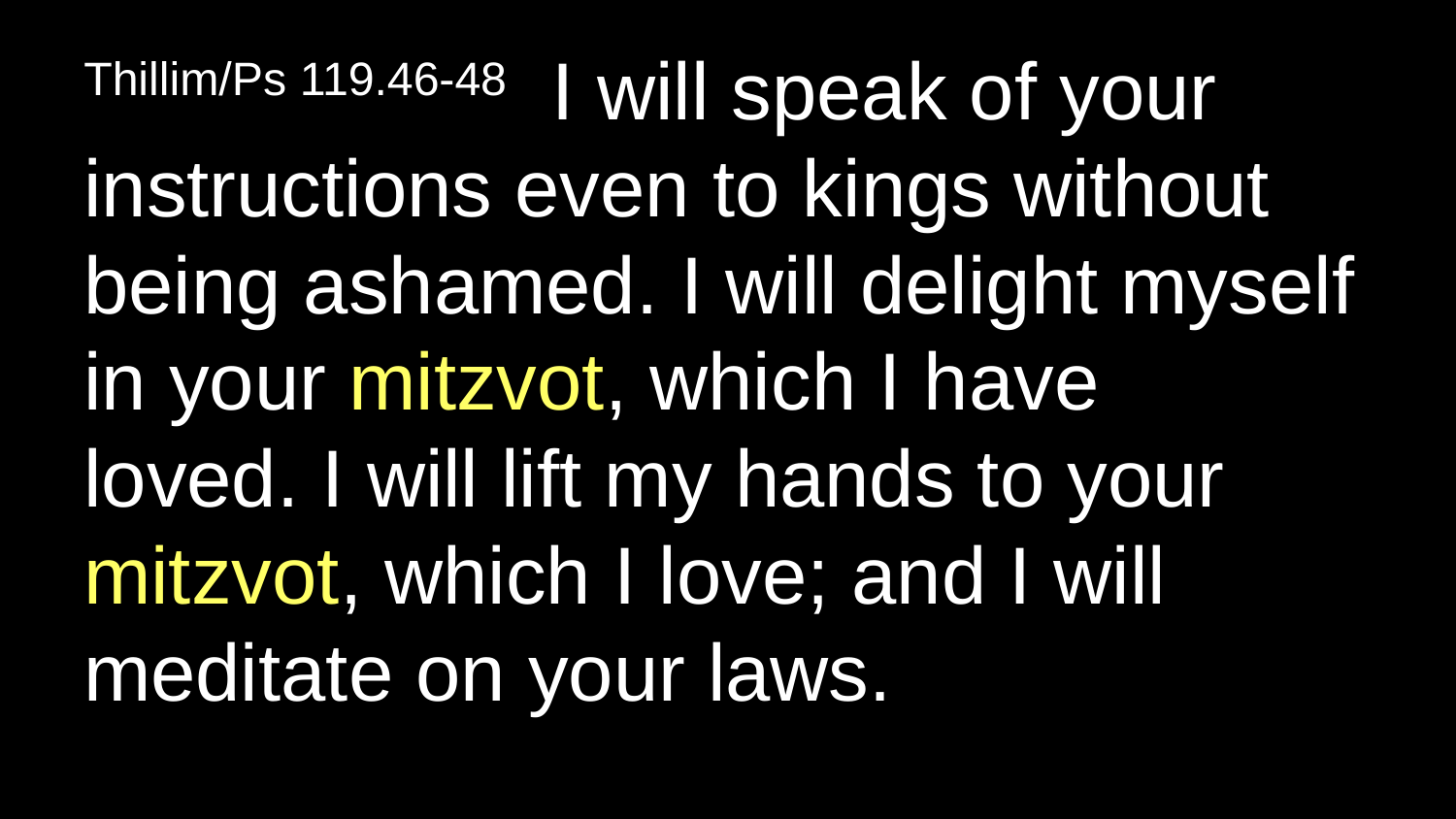

Thillim/Ps 119.46-48  I will speak of your instructions even to kings without being ashamed. I will delight myself in your mitzvot, which I have loved. I will lift my hands to your mitzvot, which I love; and I will meditate on your laws.